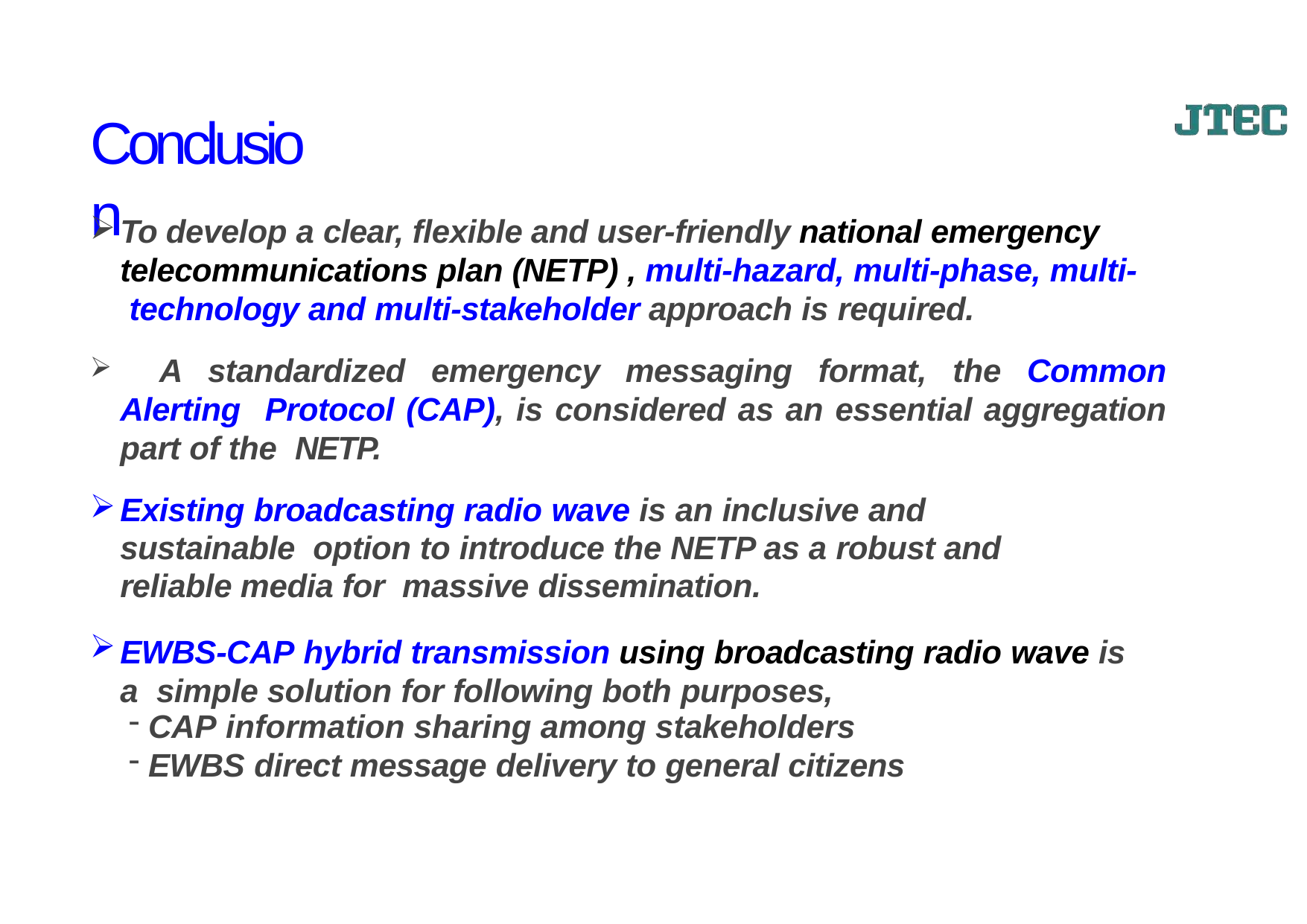

# Conclusion
To develop a clear, flexible and user-friendly national emergency  telecommunications plan (NETP) , multi-hazard, multi-phase, multi-  technology and multi-stakeholder approach is required.
	A standardized emergency messaging format, the Common Alerting  Protocol (CAP), is considered as an essential aggregation part of the  NETP.
Existing broadcasting radio wave is an inclusive and sustainable  option to introduce the NETP as a robust and reliable media for  massive dissemination.
EWBS-CAP hybrid transmission using broadcasting radio wave is a  simple solution for following both purposes,
CAP information sharing among stakeholders
EWBS direct message delivery to general citizens